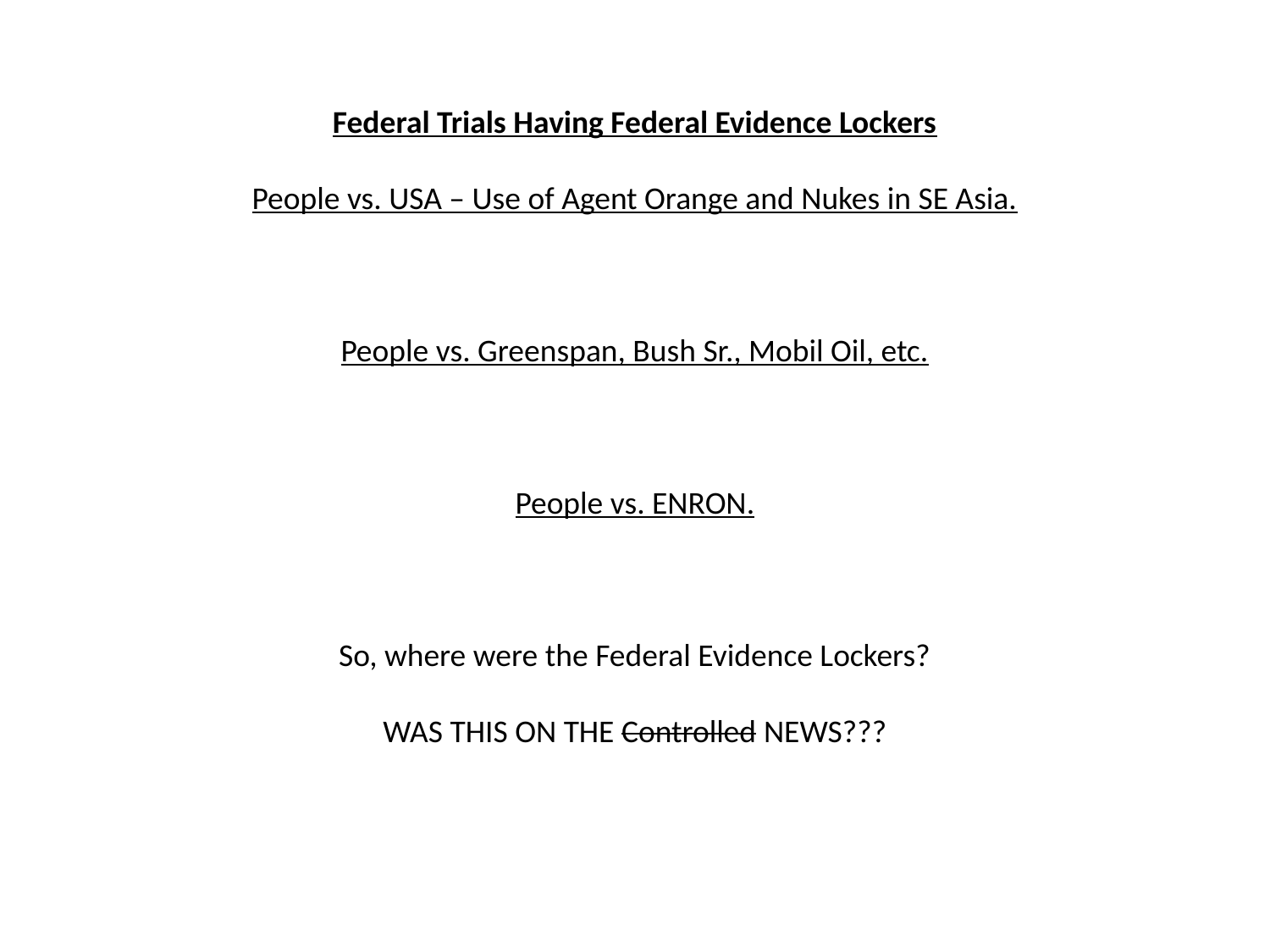

Federal Trials Having Federal Evidence Lockers

People vs. USA – Use of Agent Orange and Nukes in SE Asia.

People vs. Greenspan, Bush Sr., Mobil Oil, etc.

People vs. ENRON.

So, where were the Federal Evidence Lockers?

WAS THIS ON THE Controlled NEWS???